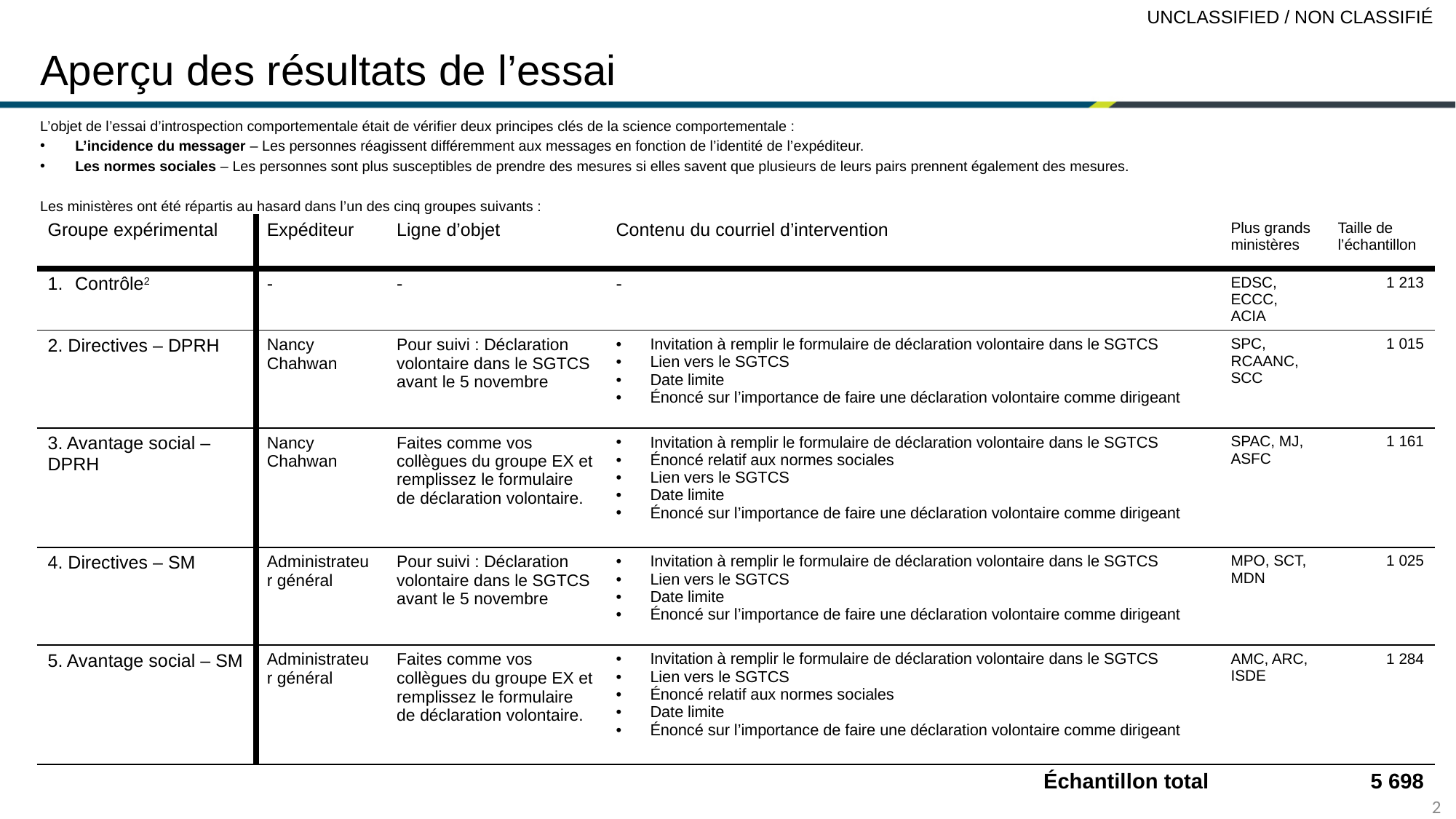

# Aperçu des résultats de l’essai

L’objet de l’essai d’introspection comportementale était de vérifier deux principes clés de la science comportementale :
L’incidence du messager – Les personnes réagissent différemment aux messages en fonction de l’identité de l’expéditeur.
Les normes sociales – Les personnes sont plus susceptibles de prendre des mesures si elles savent que plusieurs de leurs pairs prennent également des mesures.

Les ministères ont été répartis au hasard dans l’un des cinq groupes suivants :
| Groupe expérimental | Expéditeur | Ligne d’objet | Contenu du courriel d’intervention | Plus grands ministères | Taille de l’échantillon |
| --- | --- | --- | --- | --- | --- |
| Contrôle2 | - | - | - | EDSC, ECCC, ACIA | 1 213 |
| 2. Directives – DPRH | Nancy  Chahwan | Pour suivi : Déclaration volontaire dans le SGTCS avant le 5 novembre | Invitation à remplir le formulaire de déclaration volontaire dans le SGTCS Lien vers le SGTCS Date limite Énoncé sur l’importance de faire une déclaration volontaire comme dirigeant | SPC, RCAANC, SCC | 1 015 |
| 3. Avantage social – DPRH | Nancy  Chahwan | Faites comme vos collègues du groupe EX et remplissez le formulaire de déclaration volontaire. | Invitation à remplir le formulaire de déclaration volontaire dans le SGTCS Énoncé relatif aux normes sociales Lien vers le SGTCS Date limite Énoncé sur l’importance de faire une déclaration volontaire comme dirigeant | SPAC, MJ, ASFC | 1 161 |
| 4. Directives – SM | Administrateur général | Pour suivi : Déclaration volontaire dans le SGTCS avant le 5 novembre | Invitation à remplir le formulaire de déclaration volontaire dans le SGTCS Lien vers le SGTCS Date limite Énoncé sur l’importance de faire une déclaration volontaire comme dirigeant | MPO, SCT, MDN | 1 025 |
| 5. Avantage social – SM | Administrateur général | Faites comme vos collègues du groupe EX et remplissez le formulaire de déclaration volontaire. | Invitation à remplir le formulaire de déclaration volontaire dans le SGTCS Lien vers le SGTCS Énoncé relatif aux normes sociales Date limite Énoncé sur l’importance de faire une déclaration volontaire comme dirigeant | AMC, ARC, ISDE | 1 284 |
|  |  |  | Échantillon total |  | 5 698 |

2